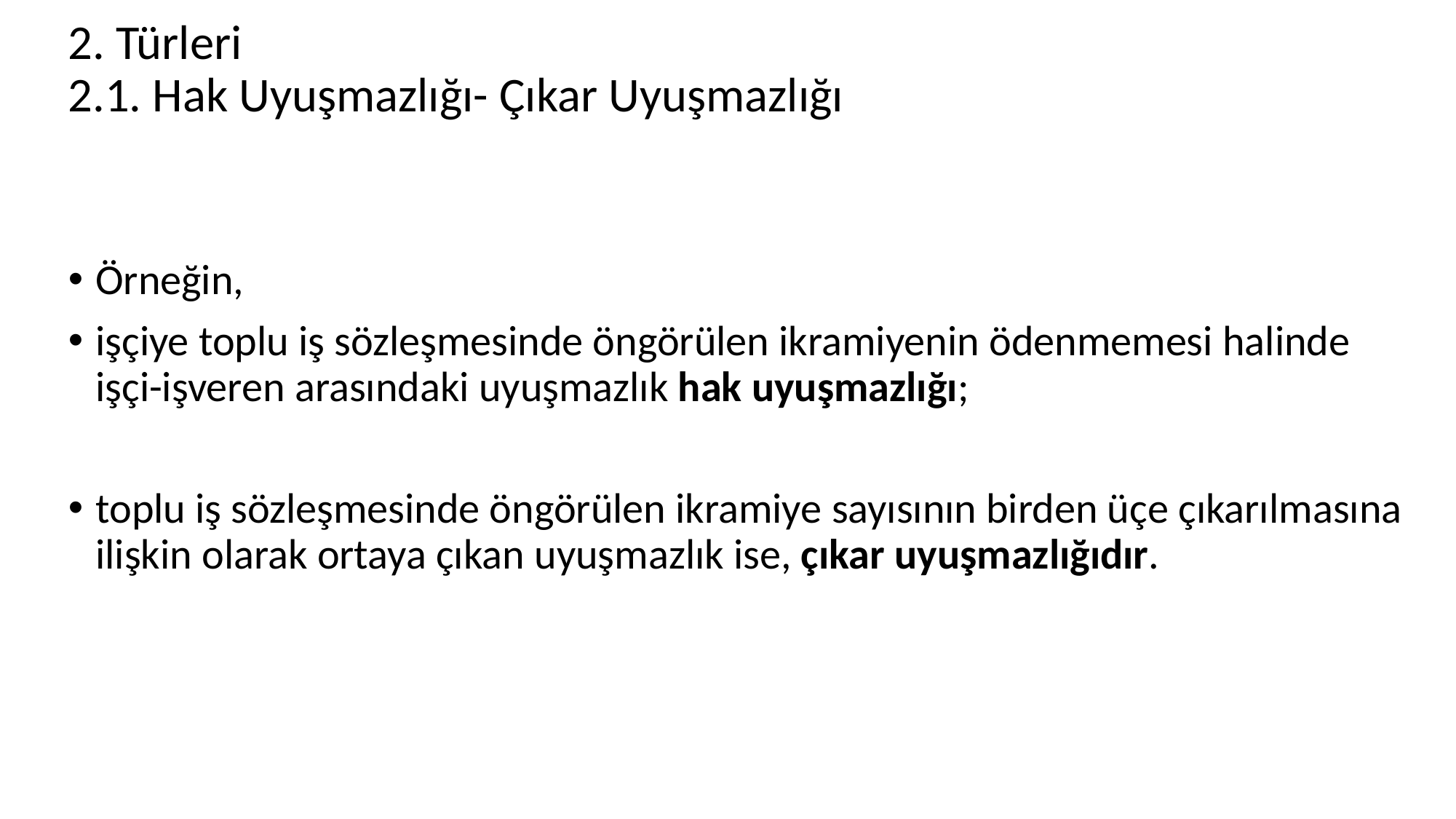

# 2. Türleri 2.1. Hak Uyuşmazlığı- Çıkar Uyuşmazlığı

Örneğin,
işçiye toplu iş sözleşmesinde öngörülen ikramiyenin ödenmemesi halinde işçi-işveren arasındaki uyuşmazlık hak uyuşmazlığı;

toplu iş sözleşmesinde öngörülen ikramiye sayısının birden üçe çıkarılmasına ilişkin olarak ortaya çıkan uyuşmazlık ise, çıkar uyuşmazlığıdır.